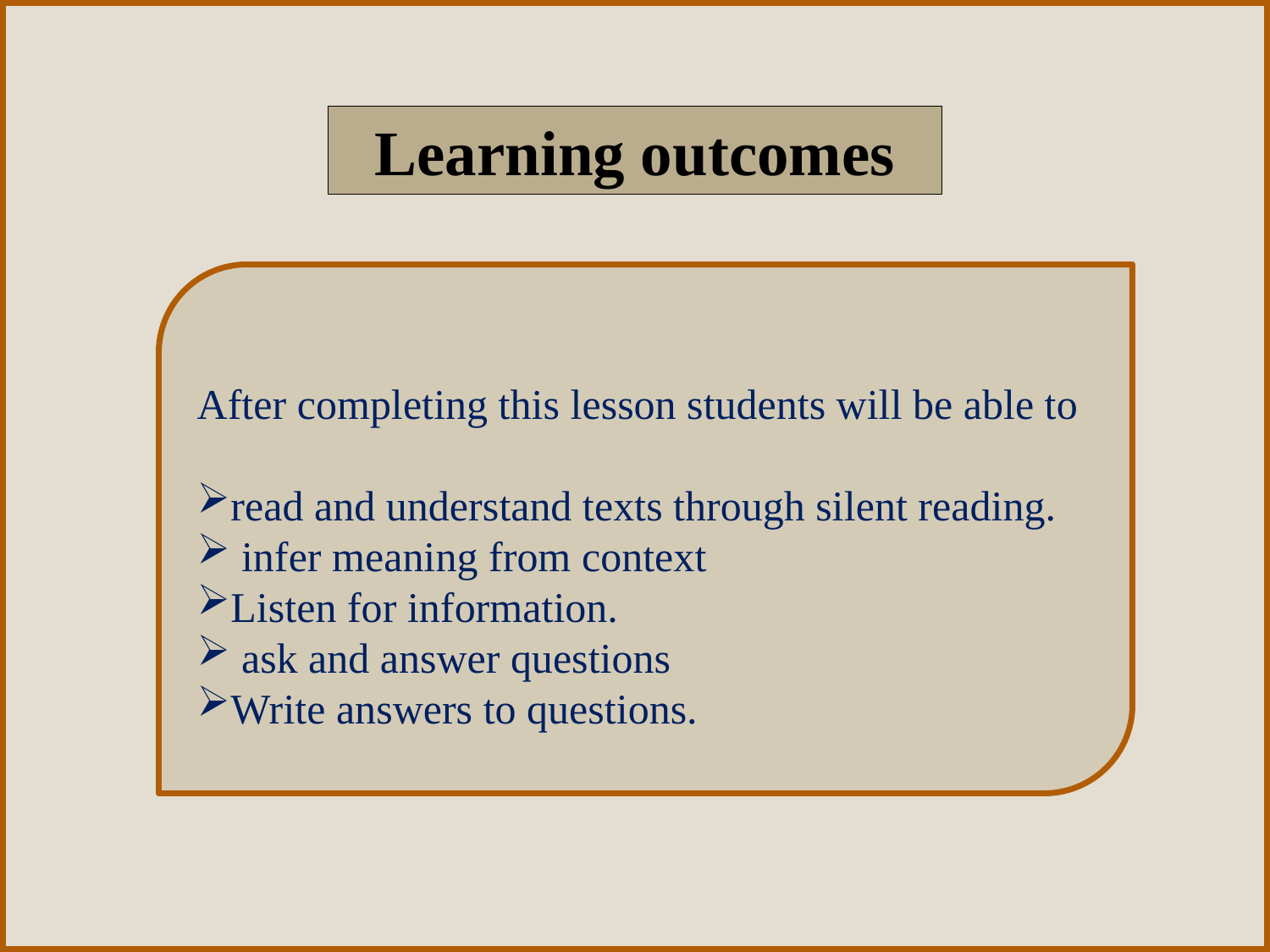

Learning outcomes

After completing this lesson students will be able to

read and understand texts through silent reading.
 infer meaning from context
Listen for information.
 ask and answer questions
Write answers to questions.